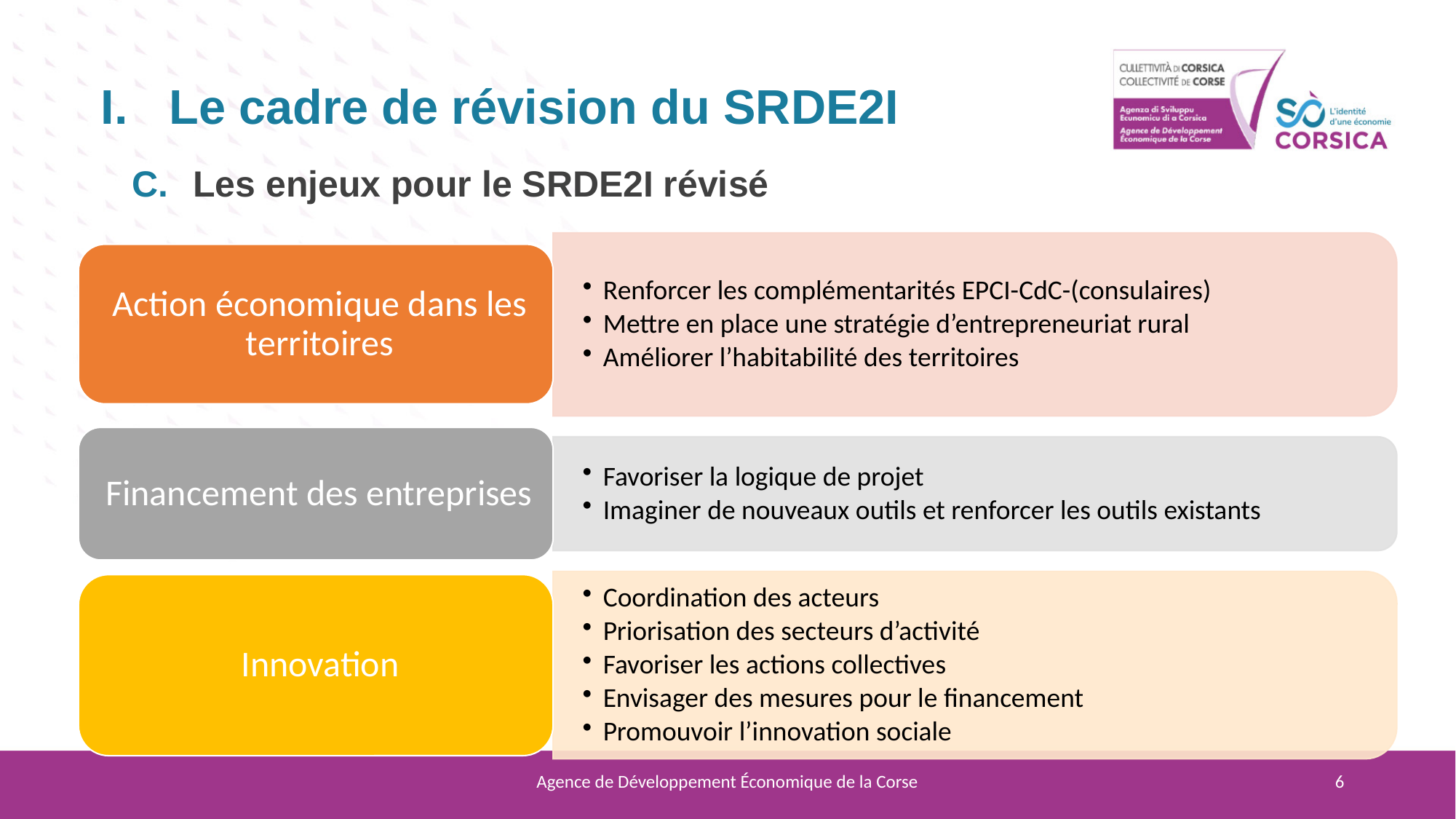

Le cadre de révision du SRDE2I
Les enjeux pour le SRDE2I révisé

Renforcer les complémentarités EPCI-CdC-(consulaires)
Mettre en place une stratégie d’entrepreneuriat rural
Améliorer l’habitabilité des territoires
Action économique dans les territoires
Favoriser la logique de projet
Imaginer de nouveaux outils et renforcer les outils existants
Financement des entreprises
Coordination des acteurs
Priorisation des secteurs d’activité
Favoriser les actions collectives
Envisager des mesures pour le financement
Promouvoir l’innovation sociale
Innovation
Agence de Développement Économique de la Corse
6